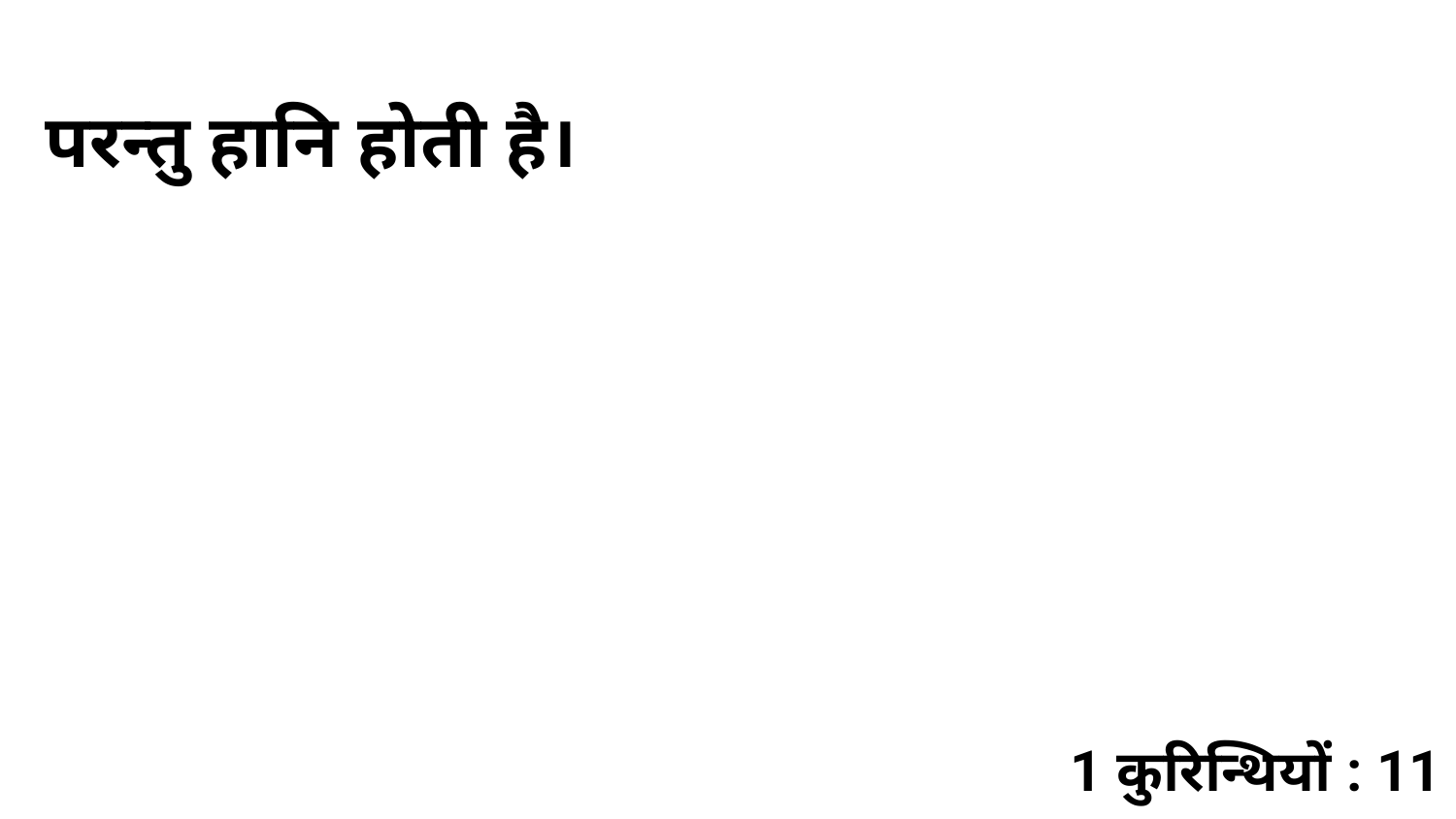

परन्तु हानि होती है।
1 कुरिन्थियों : 11